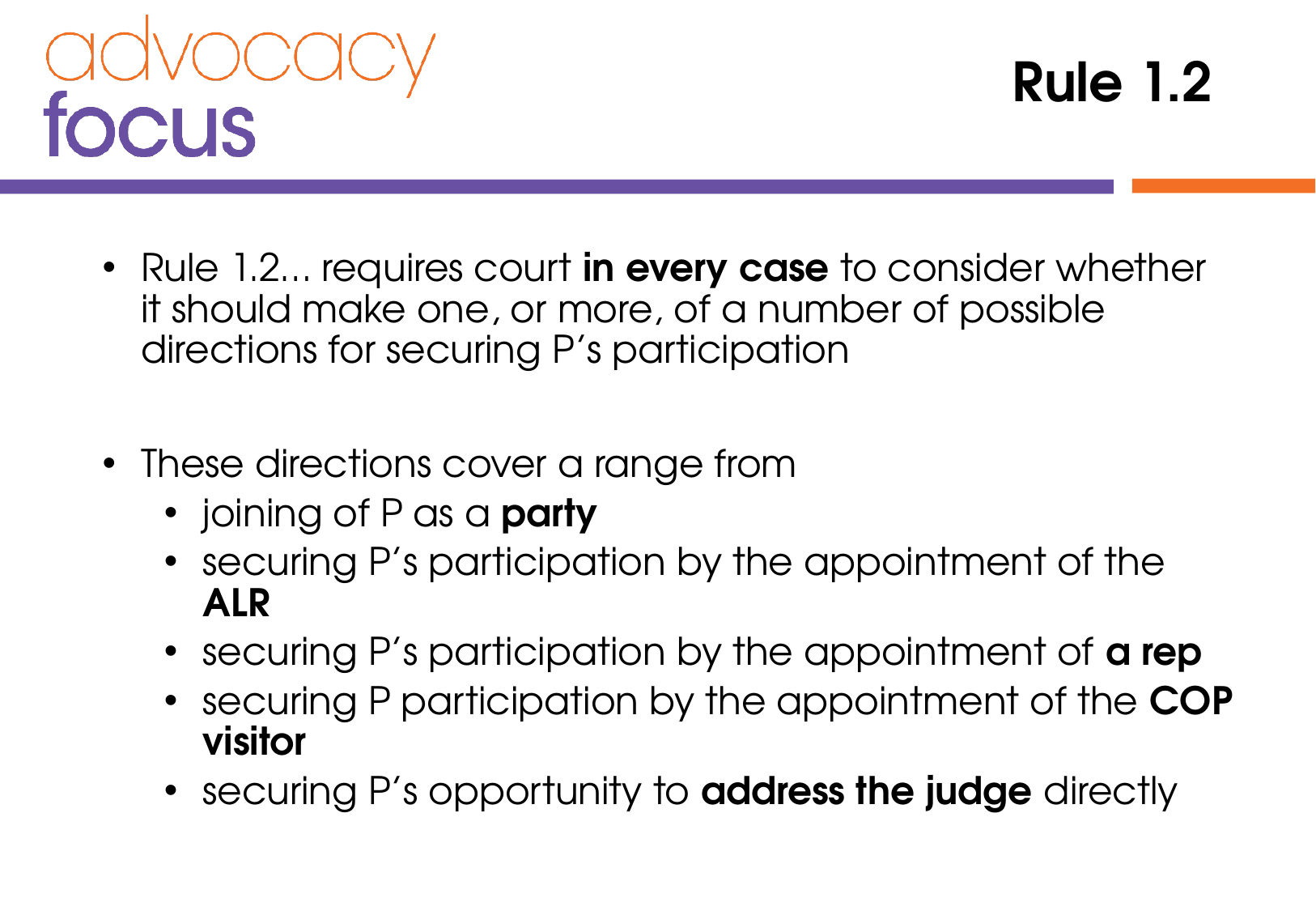

# Rule 1.2
Rule 1.2… requires court in every case to consider whether it should make one, or more, of a number of possible directions for securing P’s participation

These directions cover a range from
joining of P as a party
securing P’s participation by the appointment of the ALR
securing P’s participation by the appointment of a rep
securing P participation by the appointment of the COP visitor
securing P’s opportunity to address the judge directly